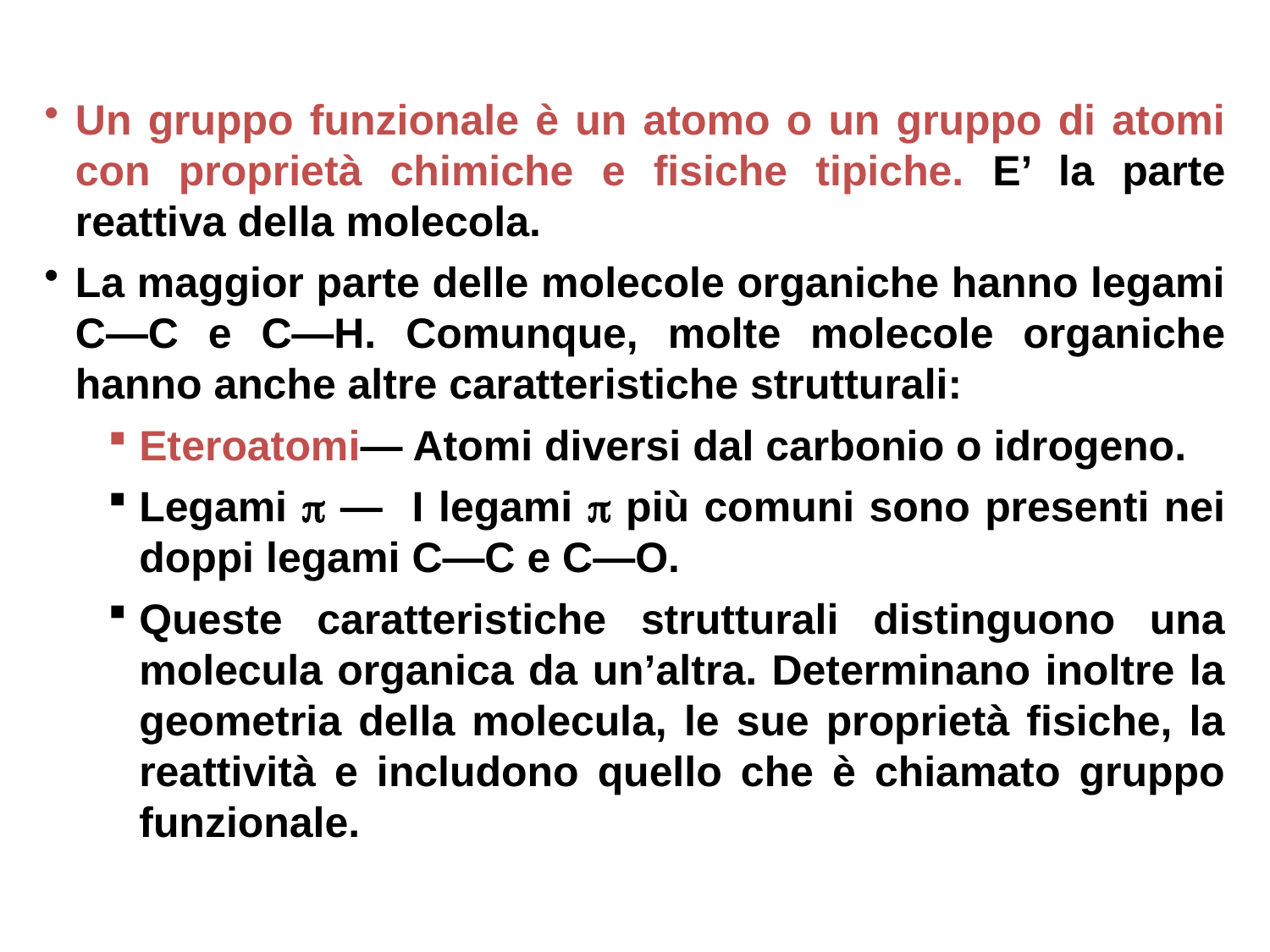

Un gruppo funzionale è un atomo o un gruppo di atomi con proprietà chimiche e fisiche tipiche. E’ la parte reattiva della molecola.
La maggior parte delle molecole organiche hanno legami C—C e C—H. Comunque, molte molecole organiche hanno anche altre caratteristiche strutturali:
Eteroatomi— Atomi diversi dal carbonio o idrogeno.
Legami π —  I legami π più comuni sono presenti nei doppi legami C—C e C—O.
Queste caratteristiche strutturali distinguono una molecula organica da un’altra. Determinano inoltre la geometria della molecula, le sue proprietà fisiche, la reattività e includono quello che è chiamato gruppo funzionale.